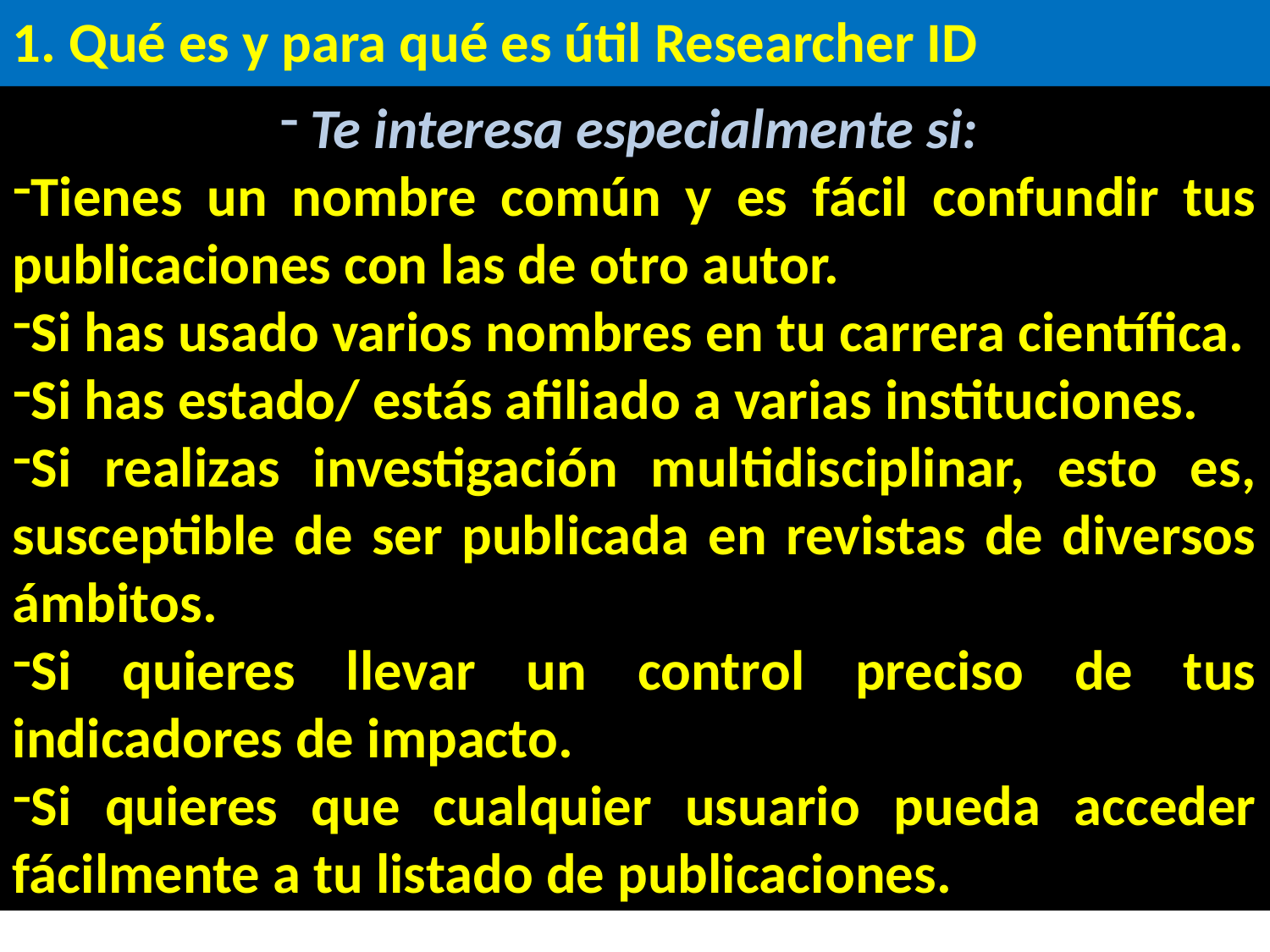

1. Qué es y para qué es útil Researcher ID

Te interesa especialmente si:
Tienes un nombre común y es fácil confundir tus publicaciones con las de otro autor.
Si has usado varios nombres en tu carrera científica.
Si has estado/ estás afiliado a varias instituciones.
Si realizas investigación multidisciplinar, esto es, susceptible de ser publicada en revistas de diversos ámbitos.
Si quieres llevar un control preciso de tus indicadores de impacto.
Si quieres que cualquier usuario pueda acceder fácilmente a tu listado de publicaciones.